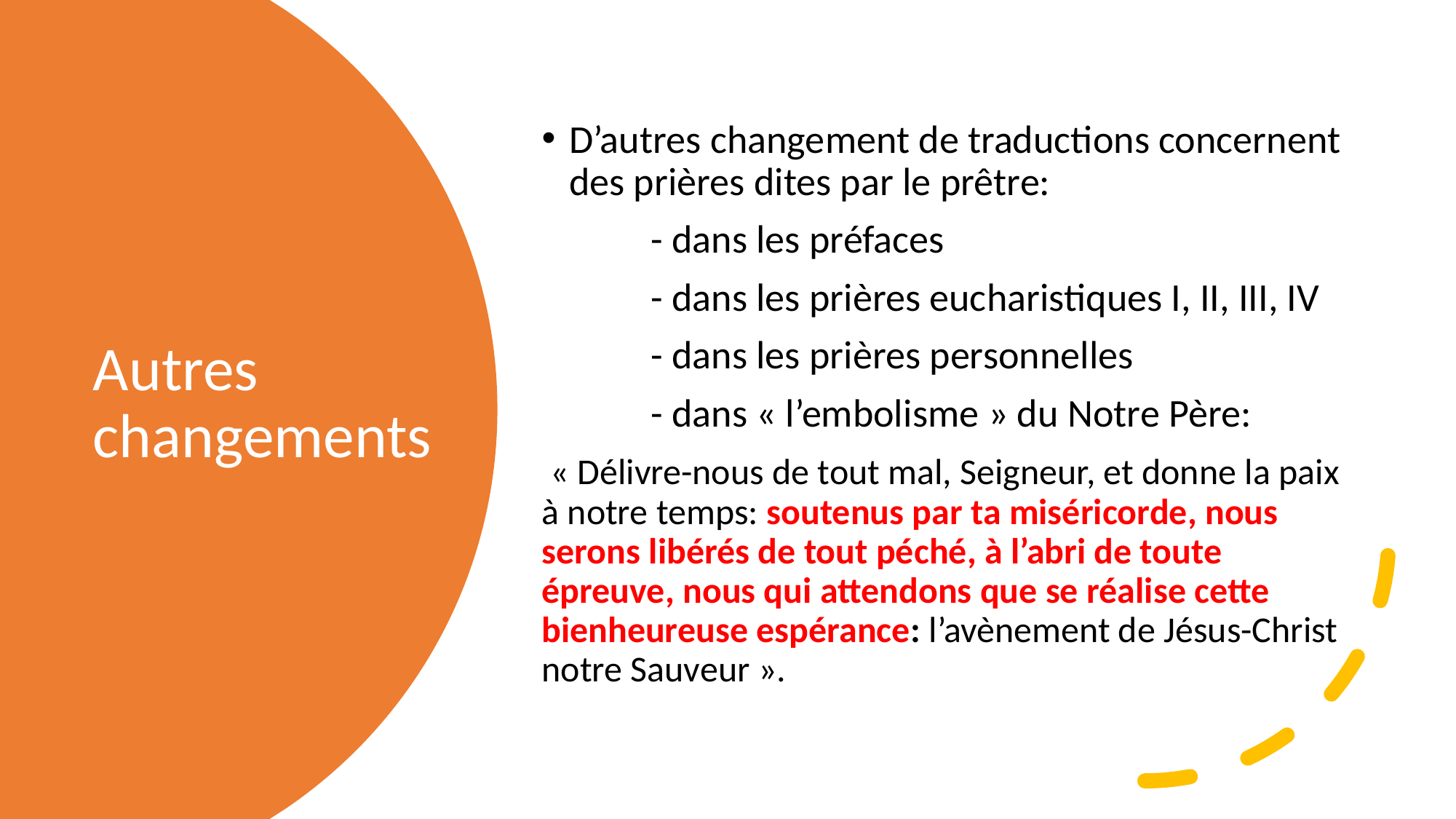

D’autres changement de traductions concernent des prières dites par le prêtre:
	- dans les préfaces
	- dans les prières eucharistiques I, II, III, IV
	- dans les prières personnelles
	- dans « l’embolisme » du Notre Père:
 « Délivre-nous de tout mal, Seigneur, et donne la paix à notre temps: soutenus par ta miséricorde, nous serons libérés de tout péché, à l’abri de toute épreuve, nous qui attendons que se réalise cette bienheureuse espérance: l’avènement de Jésus-Christ notre Sauveur ».
# Autres changements